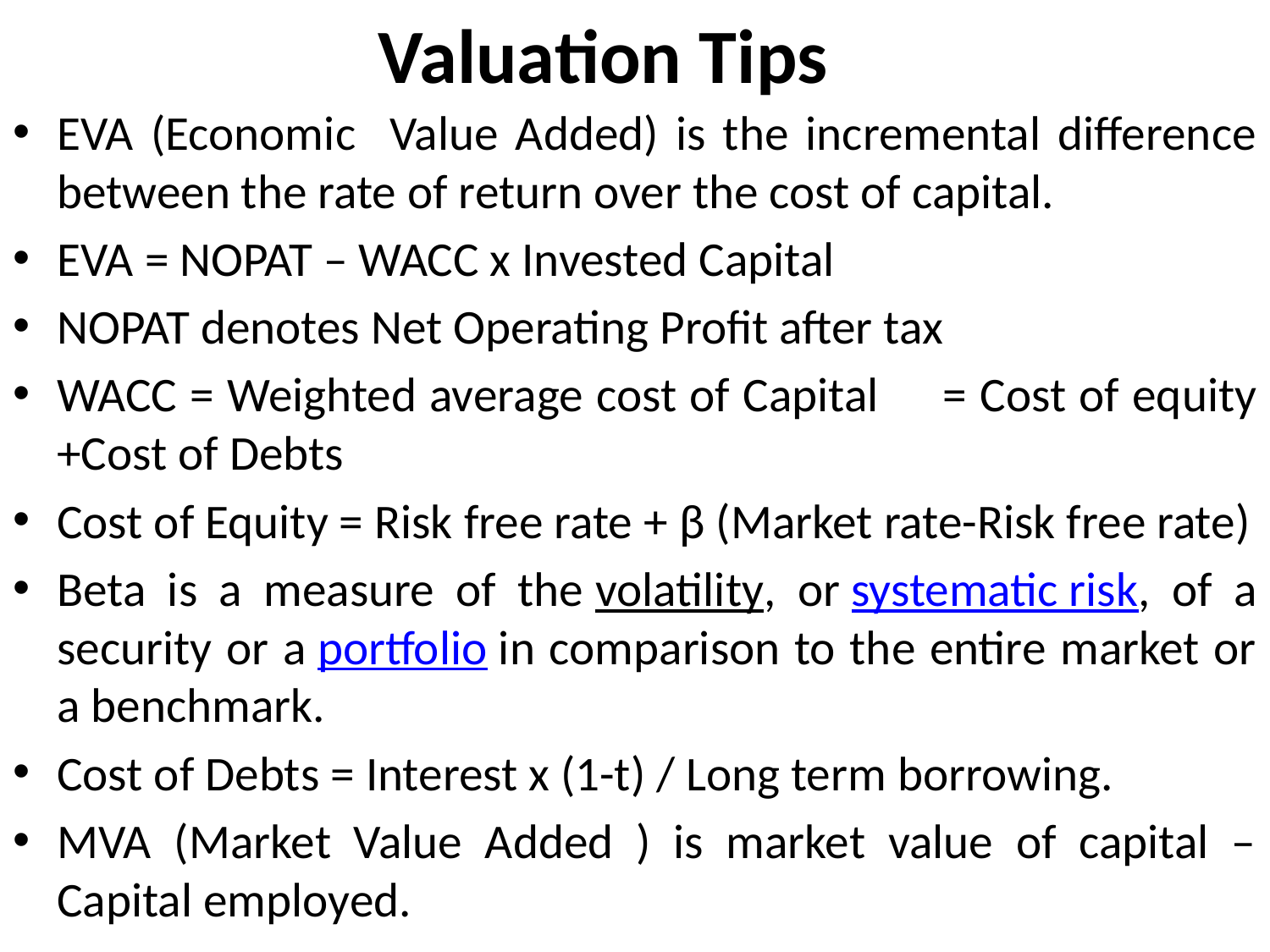

# Valuation Tips
EVA (Economic  Value Added) is the incremental difference between the rate of return over the cost of capital.
EVA = NOPAT – WACC x Invested Capital
NOPAT denotes Net Operating Profit after tax
WACC = Weighted average cost of Capital	= Cost of equity +Cost of Debts
Cost of Equity = Risk free rate + β (Market rate-Risk free rate)
Beta is a measure of the volatility, or systematic risk, of a security or a portfolio in comparison to the entire market or a benchmark.
Cost of Debts = Interest x (1-t) / Long term borrowing.
MVA (Market Value Added ) is market value of capital – Capital employed.